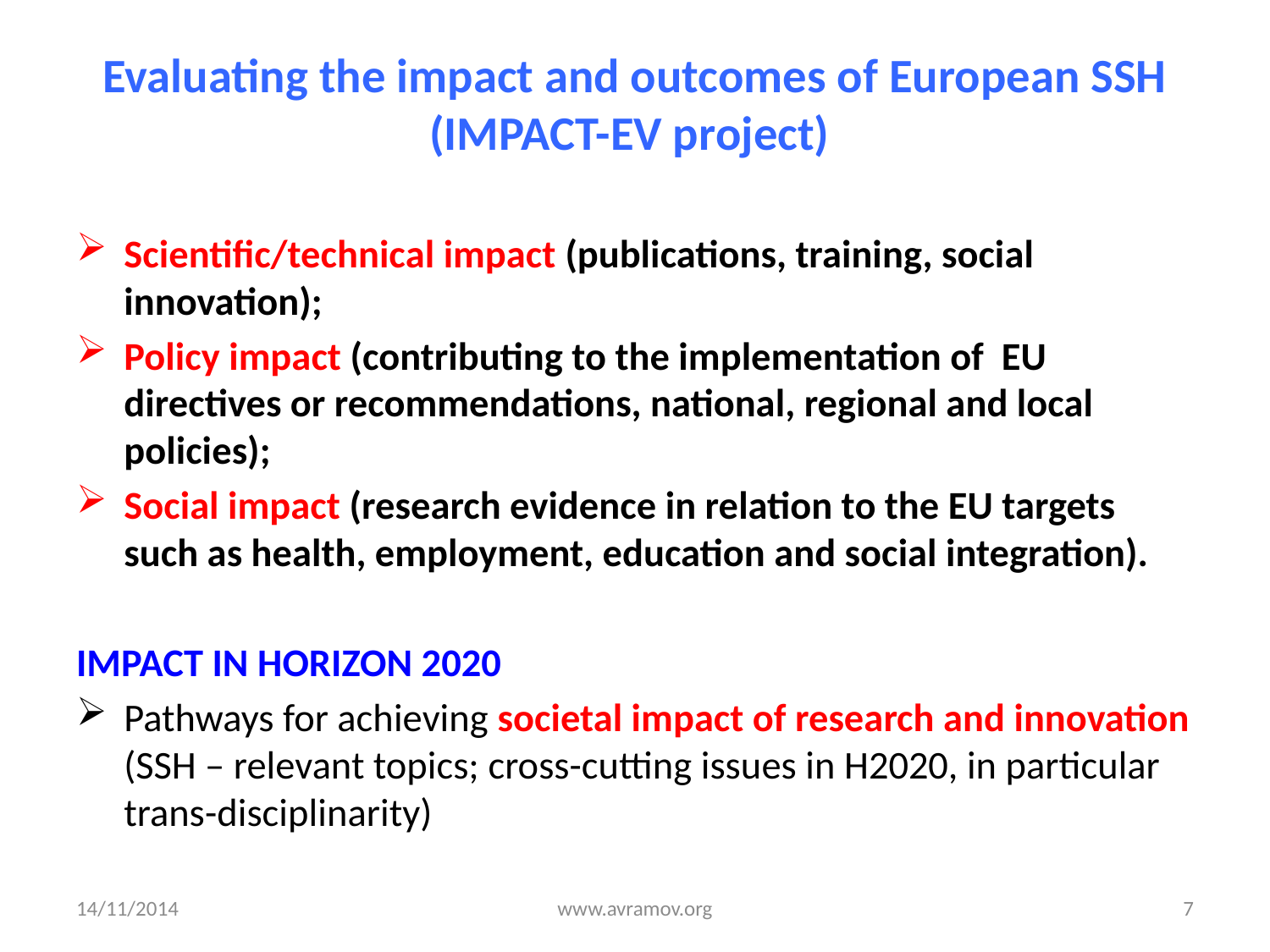

# Evaluating the impact and outcomes of European SSH (IMPACT-EV project)
Scientific/technical impact (publications, training, social innovation);
Policy impact (contributing to the implementation of  EU directives or recommendations, national, regional and local policies);
Social impact (research evidence in relation to the EU targets such as health, employment, education and social integration).

IMPACT IN HORIZON 2020
Pathways for achieving societal impact of research and innovation (SSH – relevant topics; cross-cutting issues in H2020, in particular trans-disciplinarity)

14/11/2014
www.avramov.org
7